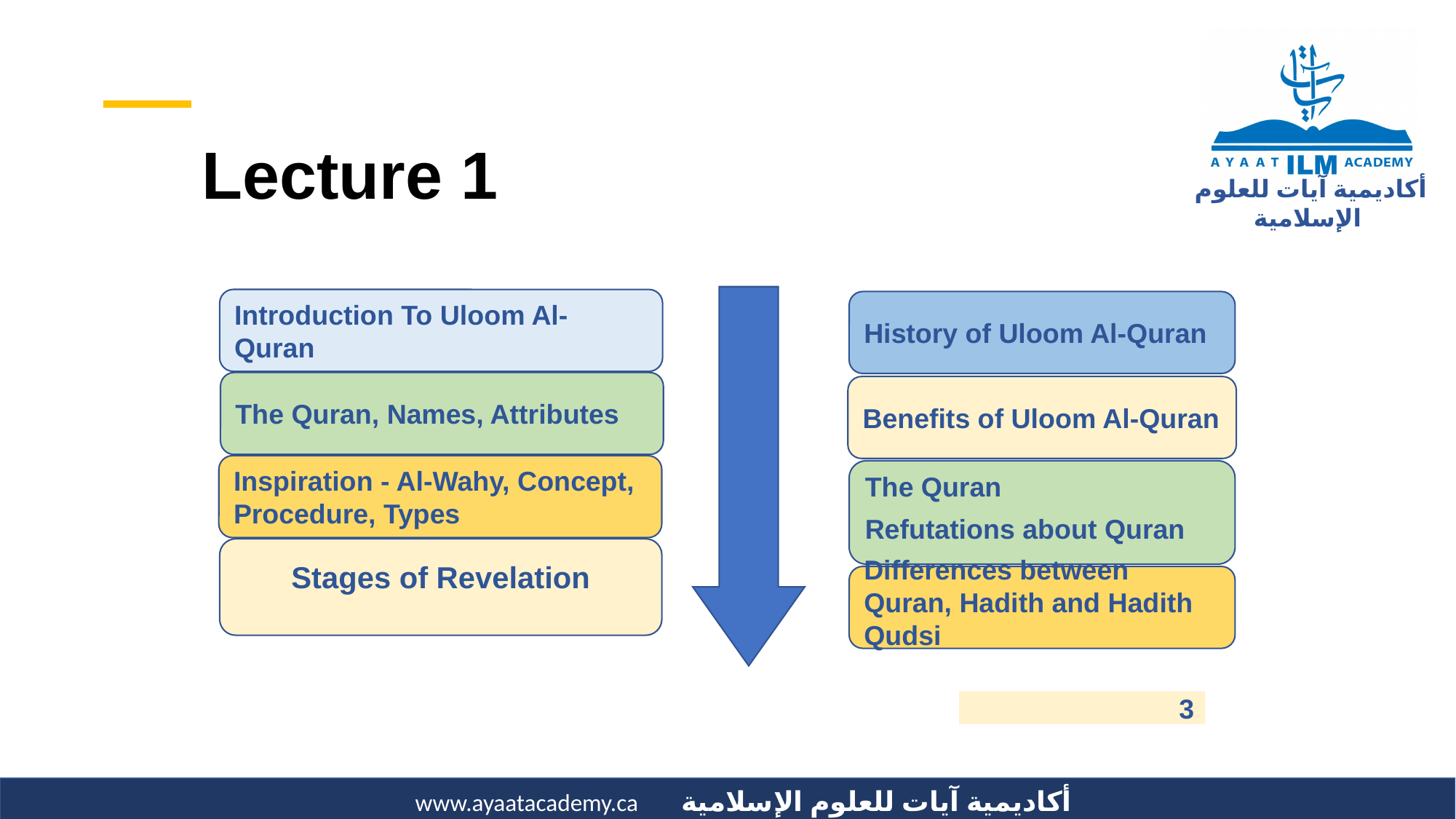

# Lecture 1

Introduction To Uloom Al-Quran
History of Uloom Al-Quran
The Quran, Names, Attributes
Benefits of Uloom Al-Quran
Inspiration - Al-Wahy, Concept, Procedure, Types

The Quran
Refutations about Quran

Stages of Revelation

Differences between Quran, Hadith and Hadith Qudsi

3
3